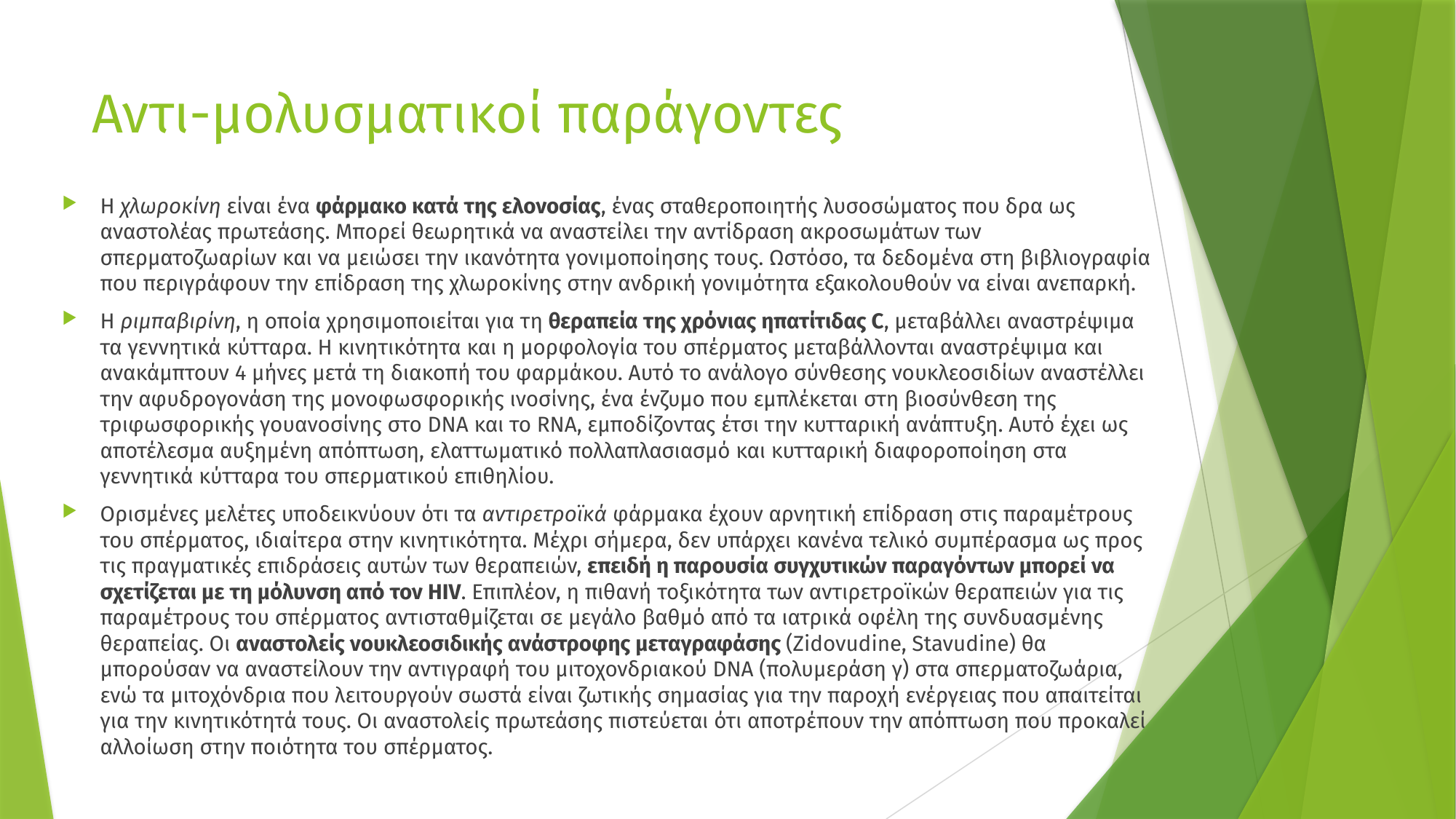

# Αντι-μολυσματικοί παράγοντες
Η χλωροκίνη είναι ένα φάρμακο κατά της ελονοσίας, ένας σταθεροποιητής λυσοσώματος που δρα ως αναστολέας πρωτεάσης. Μπορεί θεωρητικά να αναστείλει την αντίδραση ακροσωμάτων των σπερματοζωαρίων και να μειώσει την ικανότητα γονιμοποίησης τους. Ωστόσο, τα δεδομένα στη βιβλιογραφία που περιγράφουν την επίδραση της χλωροκίνης στην ανδρική γονιμότητα εξακολουθούν να είναι ανεπαρκή.
Η ριμπαβιρίνη, η οποία χρησιμοποιείται για τη θεραπεία της χρόνιας ηπατίτιδας C, μεταβάλλει αναστρέψιμα τα γεννητικά κύτταρα. Η κινητικότητα και η μορφολογία του σπέρματος μεταβάλλονται αναστρέψιμα και ανακάμπτουν 4 μήνες μετά τη διακοπή του φαρμάκου. Αυτό το ανάλογο σύνθεσης νουκλεοσιδίων αναστέλλει την αφυδρογονάση της μονοφωσφορικής ινοσίνης, ένα ένζυμο που εμπλέκεται στη βιοσύνθεση της τριφωσφορικής γουανοσίνης στο DNA και το RNA, εμποδίζοντας έτσι την κυτταρική ανάπτυξη. Αυτό έχει ως αποτέλεσμα αυξημένη απόπτωση, ελαττωματικό πολλαπλασιασμό και κυτταρική διαφοροποίηση στα γεννητικά κύτταρα του σπερματικού επιθηλίου.
Ορισμένες μελέτες υποδεικνύουν ότι τα αντιρετροϊκά φάρμακα έχουν αρνητική επίδραση στις παραμέτρους του σπέρματος, ιδιαίτερα στην κινητικότητα. Μέχρι σήμερα, δεν υπάρχει κανένα τελικό συμπέρασμα ως προς τις πραγματικές επιδράσεις αυτών των θεραπειών, επειδή η παρουσία συγχυτικών παραγόντων μπορεί να σχετίζεται με τη μόλυνση από τον HIV. Επιπλέον, η πιθανή τοξικότητα των αντιρετροϊκών θεραπειών για τις παραμέτρους του σπέρματος αντισταθμίζεται σε μεγάλο βαθμό από τα ιατρικά οφέλη της συνδυασμένης θεραπείας. Οι αναστολείς νουκλεοσιδικής ανάστροφης μεταγραφάσης (Zidovudine, Stavudine) θα μπορούσαν να αναστείλουν την αντιγραφή του μιτοχονδριακού DNA (πολυμεράση γ) στα σπερματοζωάρια, ενώ τα μιτοχόνδρια που λειτουργούν σωστά είναι ζωτικής σημασίας για την παροχή ενέργειας που απαιτείται για την κινητικότητά τους. Οι αναστολείς πρωτεάσης πιστεύεται ότι αποτρέπουν την απόπτωση που προκαλεί αλλοίωση στην ποιότητα του σπέρματος.